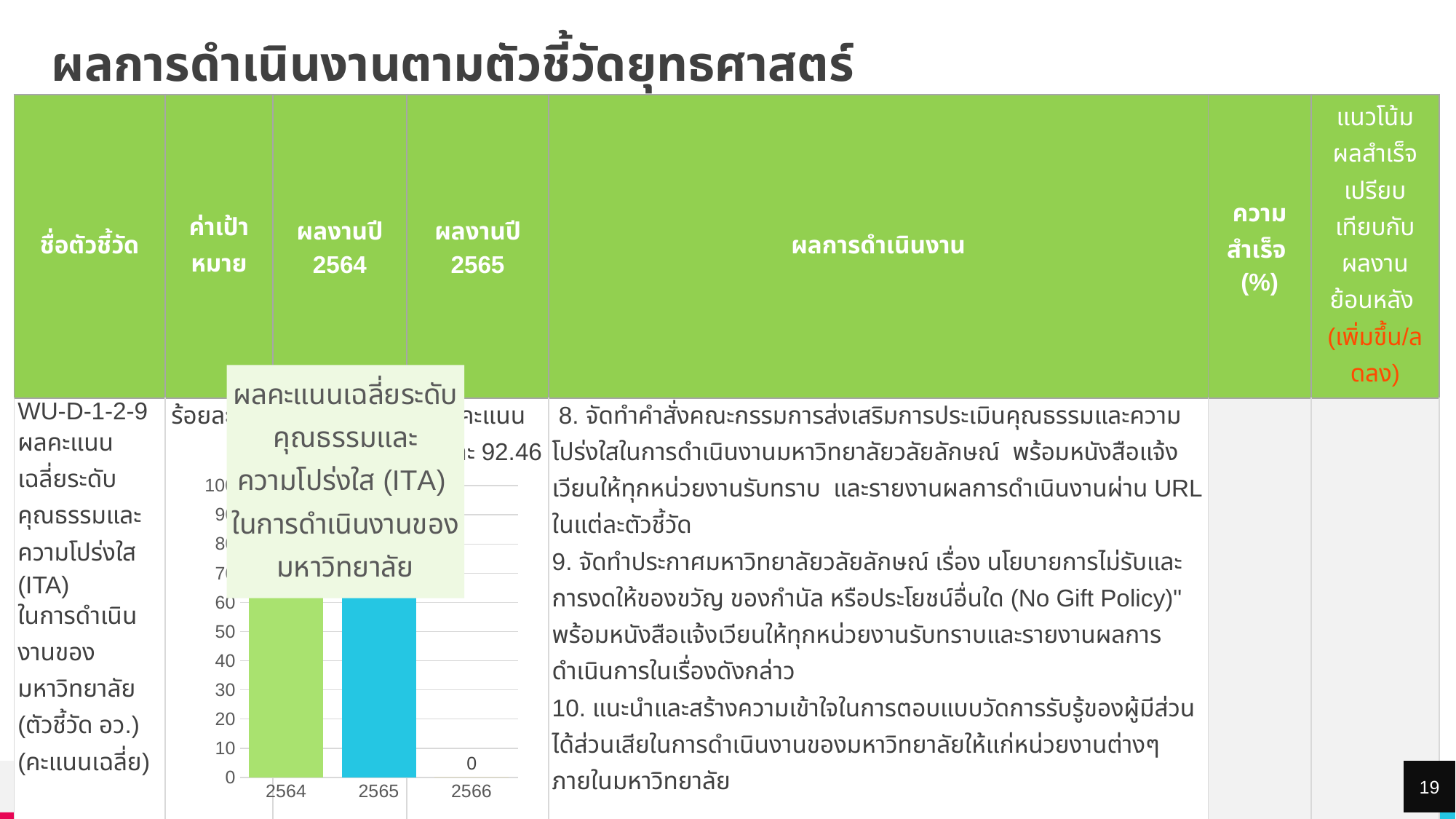

# ผลการดำเนินงานตามตัวชี้วัดยุทธศาสตร์
| ชื่อตัวชี้วัด | ค่าเป้าหมาย | ผลงานปี 2564 | ผลงานปี 2565 | ผลการดำเนินงาน | ความ สำเร็จ (%) | แนวโน้มผลสำเร็จเปรียบเทียบกับผลงานย้อนหลัง (เพิ่มขึ้น/ลดลง) |
| --- | --- | --- | --- | --- | --- | --- |
| WU-D-1-2-9 ผลคะแนนเฉลี่ยระดับคุณธรรมและ ความโปร่งใส (ITA) ในการดำเนินงานของ มหาวิทยาลัย (ตัวชี้วัด อว.) (คะแนนเฉลี่ย) | ร้อยละ 90 | ผลคะแนน ร้อยละ 91.03 | ผลคะแนน ร้อยละ 92.46 | 8. จัดทำคำสั่งคณะกรรมการส่งเสริมการประเมินคุณธรรมและความโปร่งใสในการดำเนินงานมหาวิทยาลัยวลัยลักษณ์ พร้อมหนังสือแจ้งเวียนให้ทุกหน่วยงานรับทราบ และรายงานผลการดำเนินงานผ่าน URL ในแต่ละตัวชี้วัด 9. จัดทำประกาศมหาวิทยาลัยวลัยลักษณ์ เรื่อง นโยบายการไม่รับและการงดให้ของขวัญ ของกำนัล หรือประโยชน์อื่นใด (No Gift Policy)" พร้อมหนังสือแจ้งเวียนให้ทุกหน่วยงานรับทราบและรายงานผลการดำเนินการในเรื่องดังกล่าว 10. แนะนำและสร้างความเข้าใจในการตอบแบบวัดการรับรู้ของผู้มีส่วนได้ส่วนเสียในการดำเนินงานของมหาวิทยาลัยให้แก่หน่วยงานต่างๆ ภายในมหาวิทยาลัย |  |  |

### Chart: ผลคะแนนเฉลี่ยระดับคุณธรรมและ ความโปร่งใส (ITA) ในการดำเนินงานของมหาวิทยาลัย

| Category |  N/A |
|---|---|
| 2564 | 91.03 |
| 2565 | 92.46 |
| 2566 | 0.0 |
19